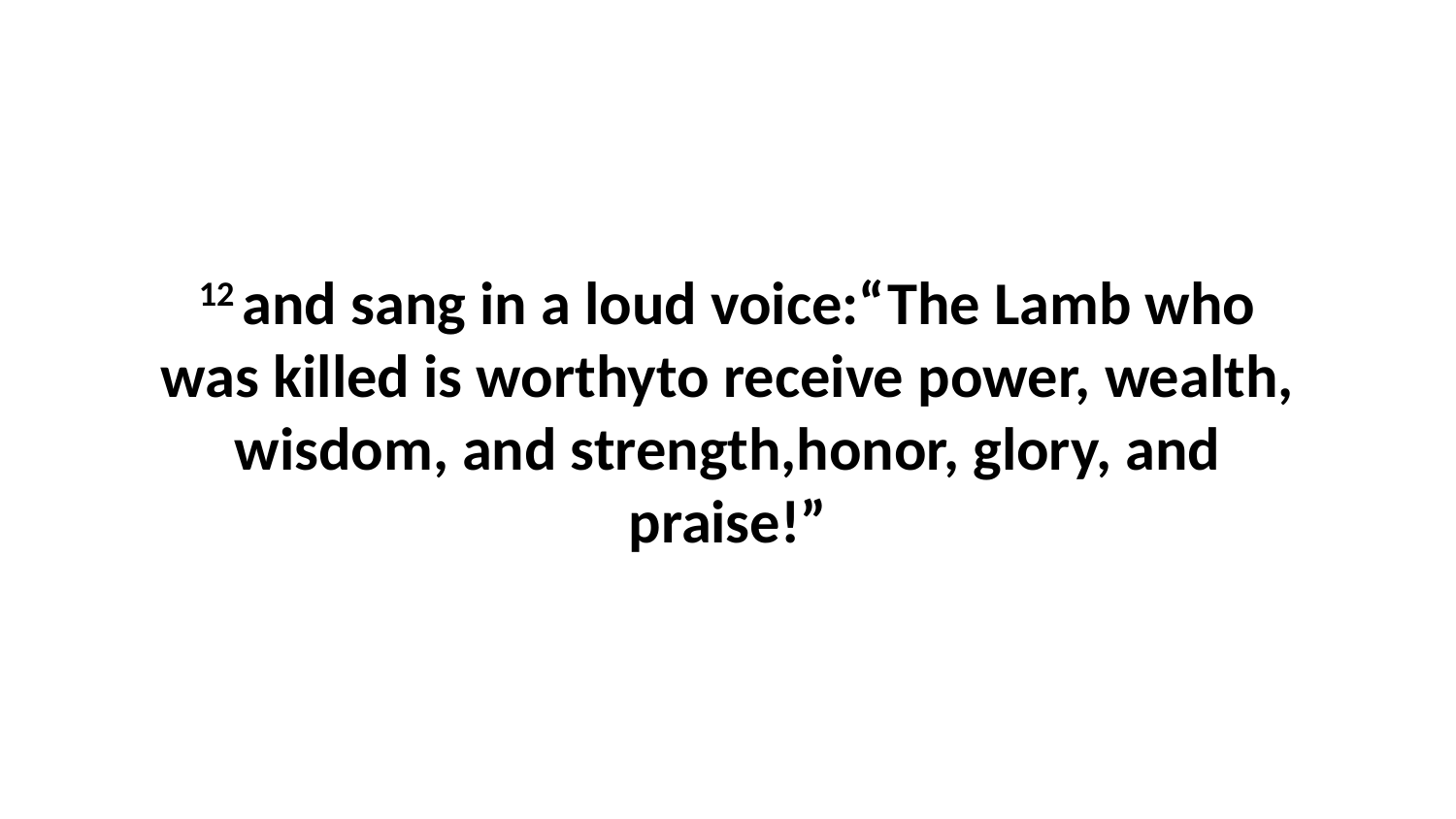

12 and sang in a loud voice:“The Lamb who was killed is worthyto receive power, wealth, wisdom, and strength,honor, glory, and praise!”